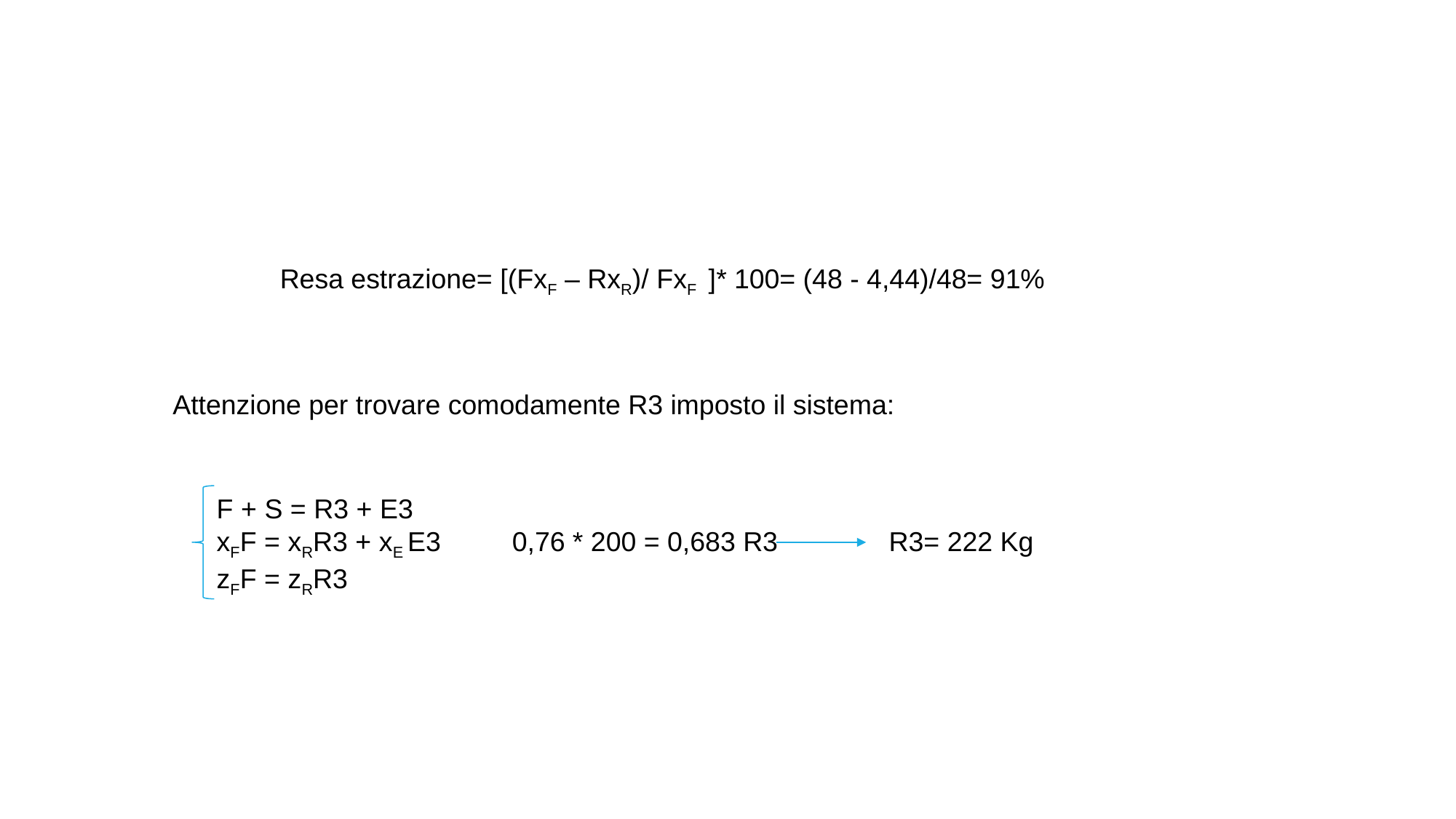

Resa estrazione= [(FxF – RxR)/ FxF  ]* 100= (48 - 4,44)/48= 91%
Attenzione per trovare comodamente R3 imposto il sistema:

F + S = R3 + E3
xFF = xRR3 + xE E3
zFF = zRR3

0,76 * 200 = 0,683 R3

R3= 222 Kg